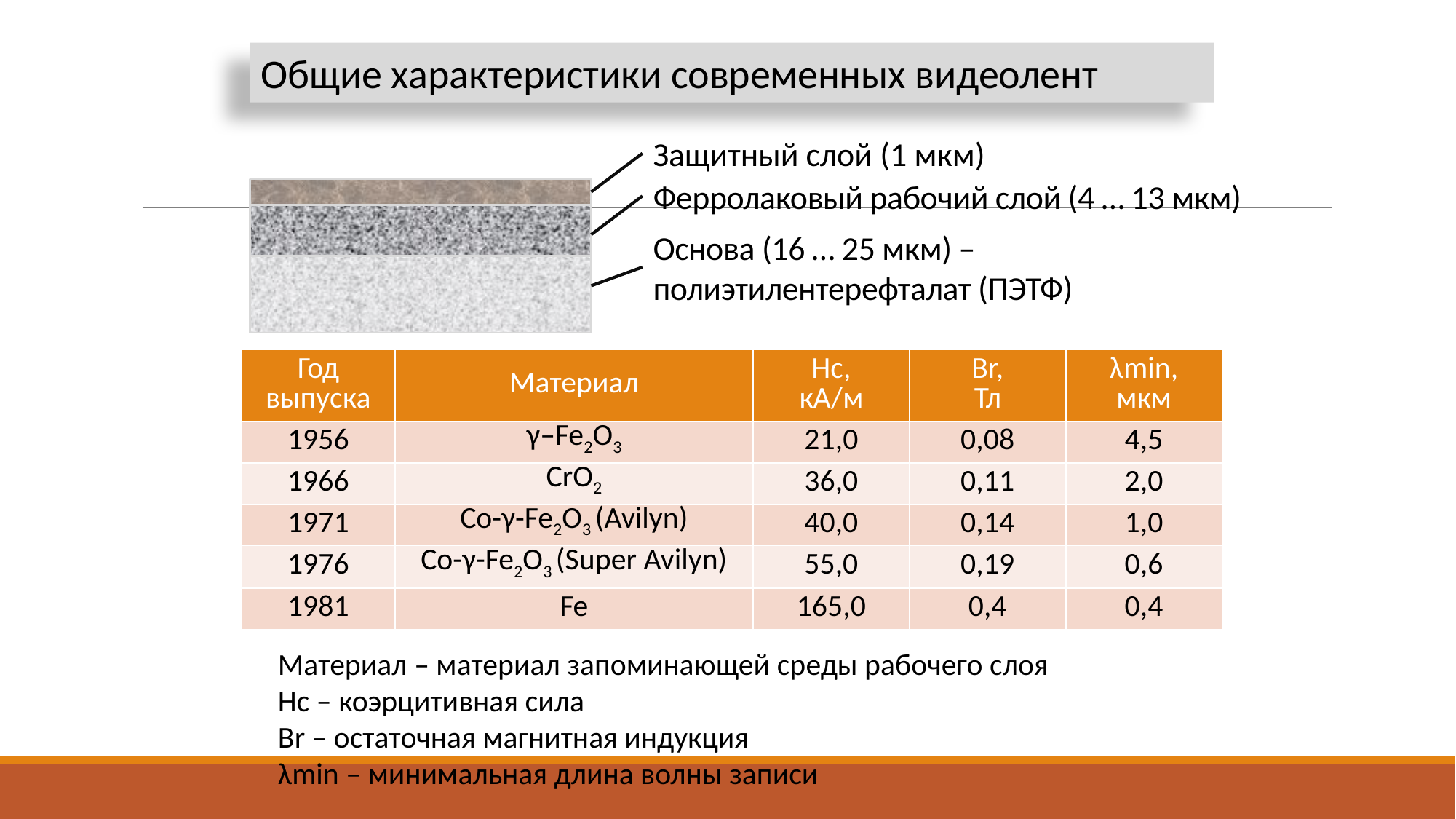

Общие характеристики современных видеолент
Защитный слой (1 мкм)
Ферролаковый рабочий слой (4 … 13 мкм)

Основа (16 … 25 мкм) – полиэтилентерефталат (ПЭТФ)
| Год выпуска | Материал | Нс, кА/м | Вr, Тл | λmin, мкм |
| --- | --- | --- | --- | --- |
| 1956 | γ–Fe2O3 | 21,0 | 0,08 | 4,5 |
| 1966 | CrO2 | 36,0 | 0,11 | 2,0 |
| 1971 | Co-γ-Fe2O3 (Avilyn) | 40,0 | 0,14 | 1,0 |
| 1976 | Co-γ-Fe2O3 (Super Avilyn) | 55,0 | 0,19 | 0,6 |
| 1981 | Fe | 165,0 | 0,4 | 0,4 |
Материал – материал запоминающей среды рабочего слоя
Нс – коэрцитивная сила
Вr – остаточная магнитная индукция
λmin – минимальная длина волны записи